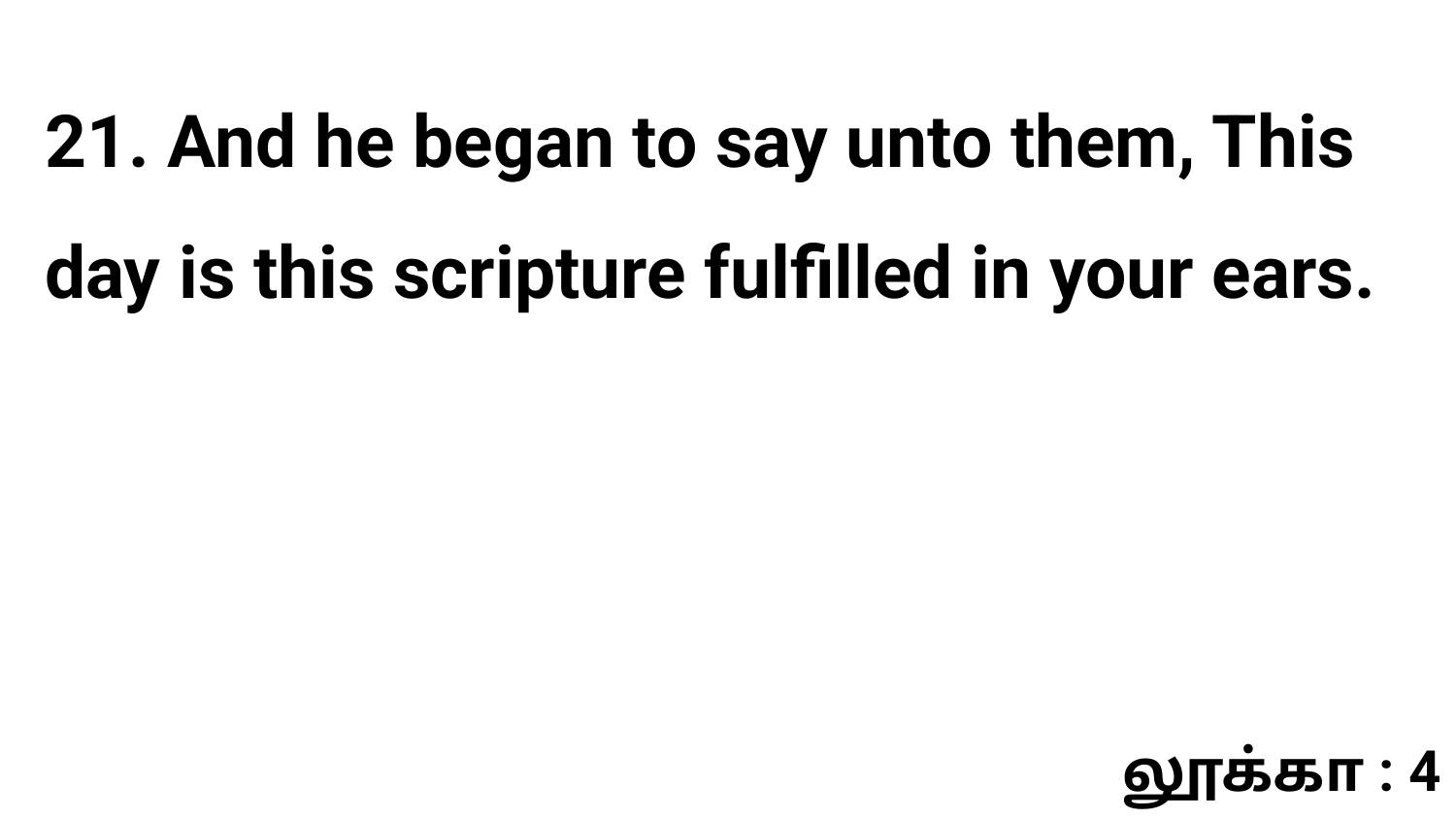

21. And he began to say unto them, This day is this scripture fulfilled in your ears.
லூக்கா : 4